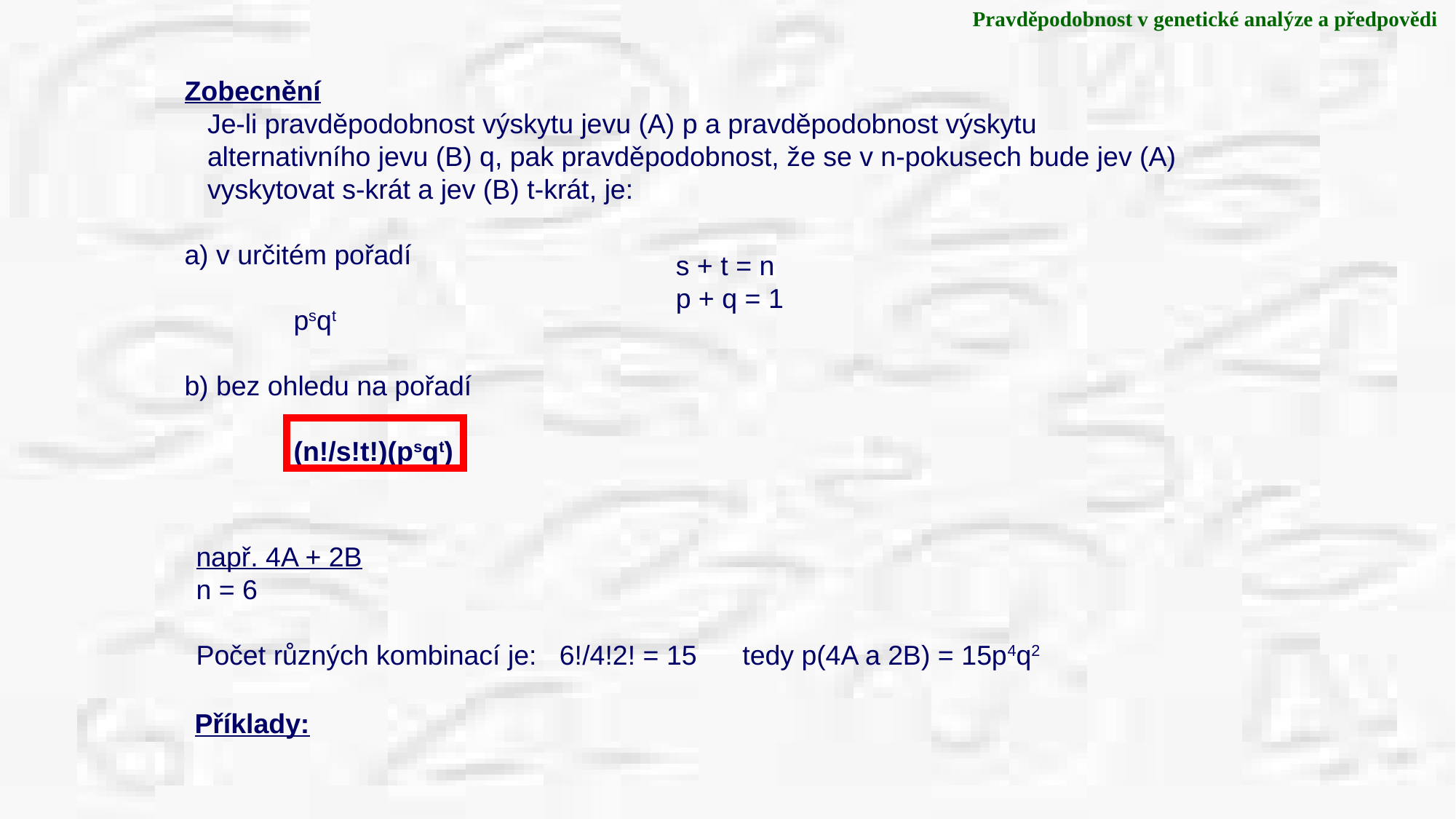

Pravděpodobnost v genetické analýze a předpovědi
Zobecnění
   Je-li pravděpodobnost výskytu jevu (A) p a pravděpodobnost výskytu
   alternativního jevu (B) q, pak pravděpodobnost, že se v n-pokusech bude jev (A)
   vyskytovat s-krát a jev (B) t-krát, je:

a) v určitém pořadí

	psqt

b) bez ohledu na pořadí

	(n!/s!t!)(psqt)
s + t = n
p + q = 1

např. 4A + 2B
n = 6

Počet různých kombinací je:   6!/4!2! = 15      tedy p(4A a 2B) = 15p4q2
Příklady: